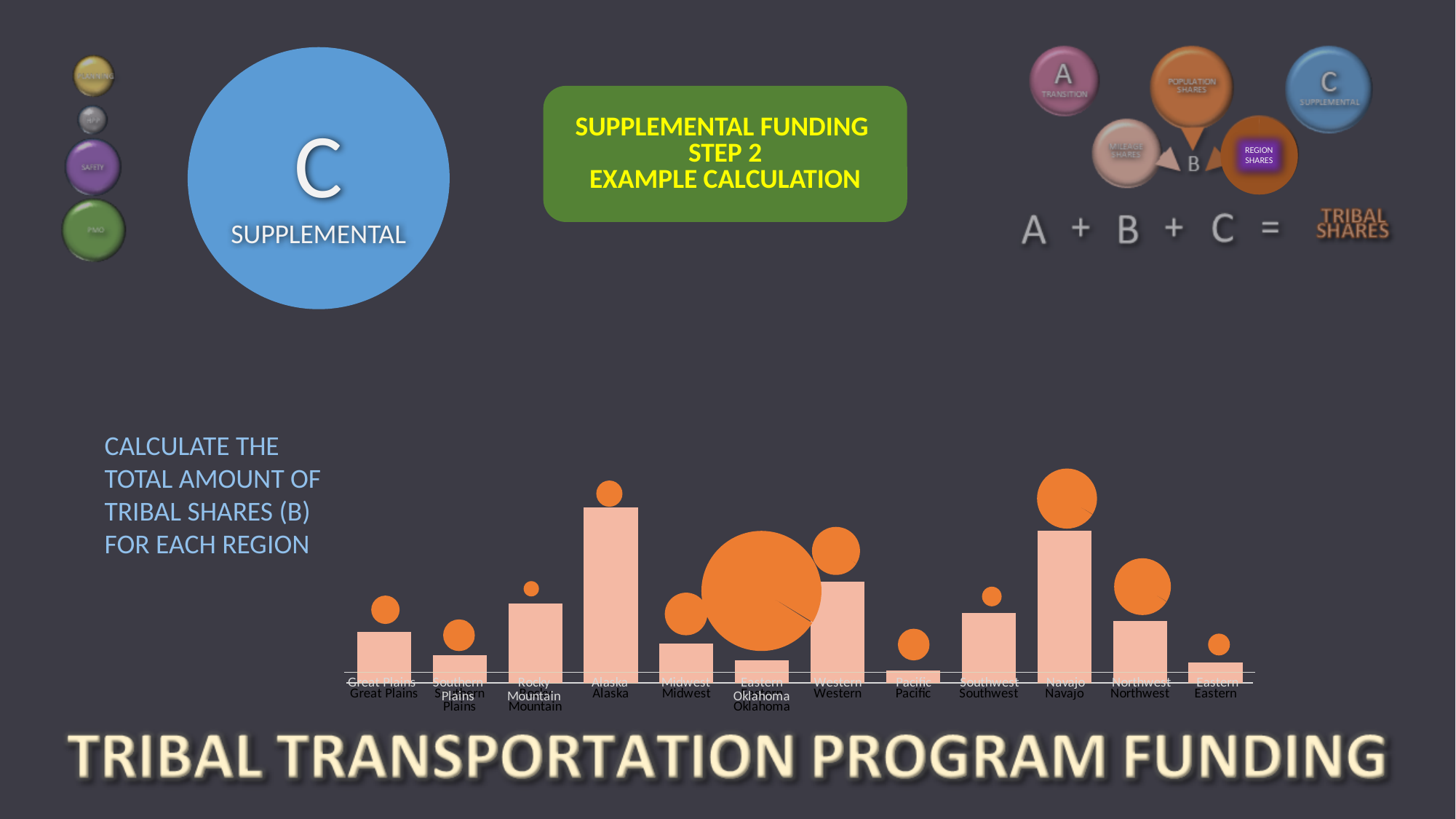

SUPPLEMENTAL FUNDING
STEP 2
EXAMPLE CALCULATION
C
SUPPLEMENTAL

REGION SHARES

### Chart

| Category |  |  |
|---|---|---|
| Great Plains | 0.0 | 4353591.60323603 |
| Southern Plains | 0.0 | 2348837.87396549 |
| Rocky Mountain | 0.0 | 6761722.75296731 |
| Alaska | 0.0 | 14892227.3430145 |
| Midwest | 0.0 | 3369987.12706715 |
| Eastern Oklahoma | 0.0 | 1928977.38070499 |
| Western | 0.0 | 8620990.47162333 |
| Pacific | 0.0 | 1066134.305951 |
| Southwest | 0.0 | 5921772.83487965 |
| Navajo | 0.0 | 12921813.3487435 |
| Northwest | 0.0 | 5254780.71540612 |
| Eastern | 0.0 | 1749495.03244096 |

### Chart

| Category |  |
|---|---|
| Great Plains | 0.0 |
| Southern Plains | 0.0 |
| Rocky Mountain | 0.0 |
| Alaska | 0.0 |
| Midwest | 0.0 |
| Eastern Oklahoma | 0.0 |
| Western | 0.0 |
| Pacific | 0.0 |
| Southwest | 0.0 |
| Navajo | 0.0 |
| Northwest | 0.0 |
| Eastern | 0.0 |
CALCULATE THE TOTAL AMOUNT OF TRIBAL SHARES (B) FOR EACH REGION